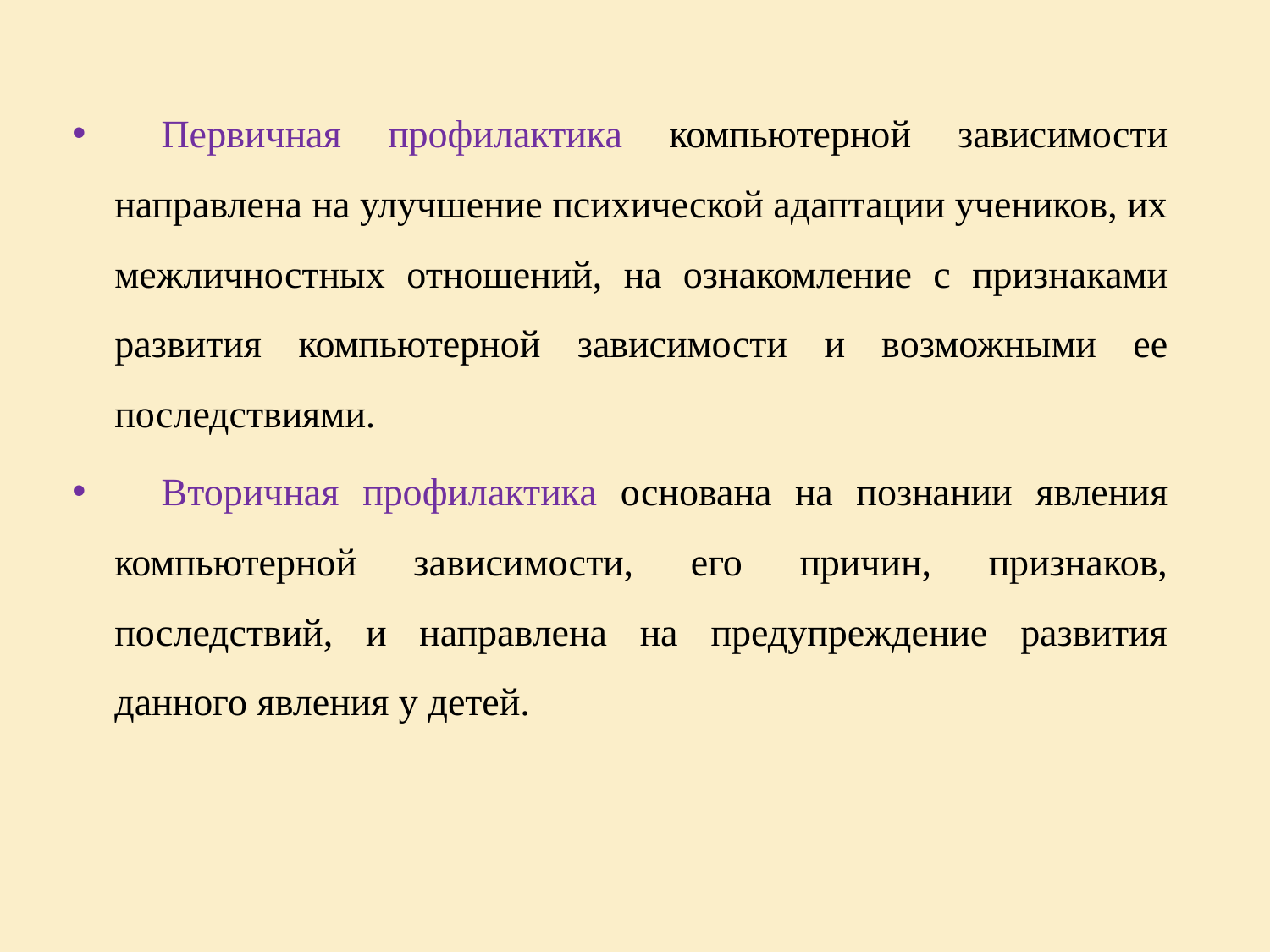

Первичная профилактика компьютерной зависимости направлена на улучшение психической адаптации учеников, их межличностных отношений, на ознакомление с признаками развития компьютерной зависимости и возможными ее последствиями.
  Вторичная профилактика основана на познании явления компьютерной зависимости, его причин, признаков, последствий, и направлена на предупреждение развития данного явления у детей.